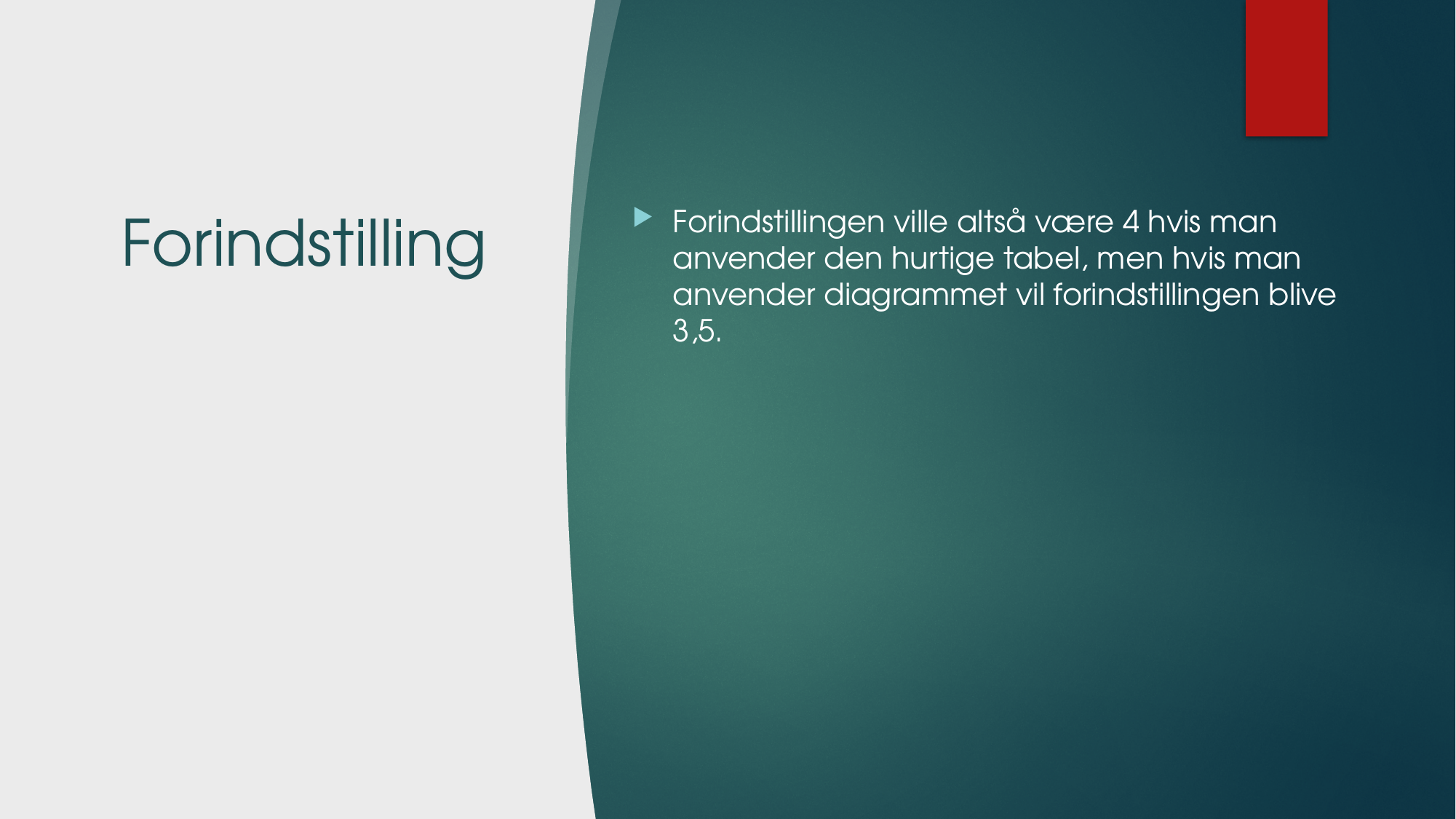

# Forindstilling
Forindstillingen ville altså være 4 hvis man anvender den hurtige tabel, men hvis man anvender diagrammet vil forindstillingen blive 3,5.